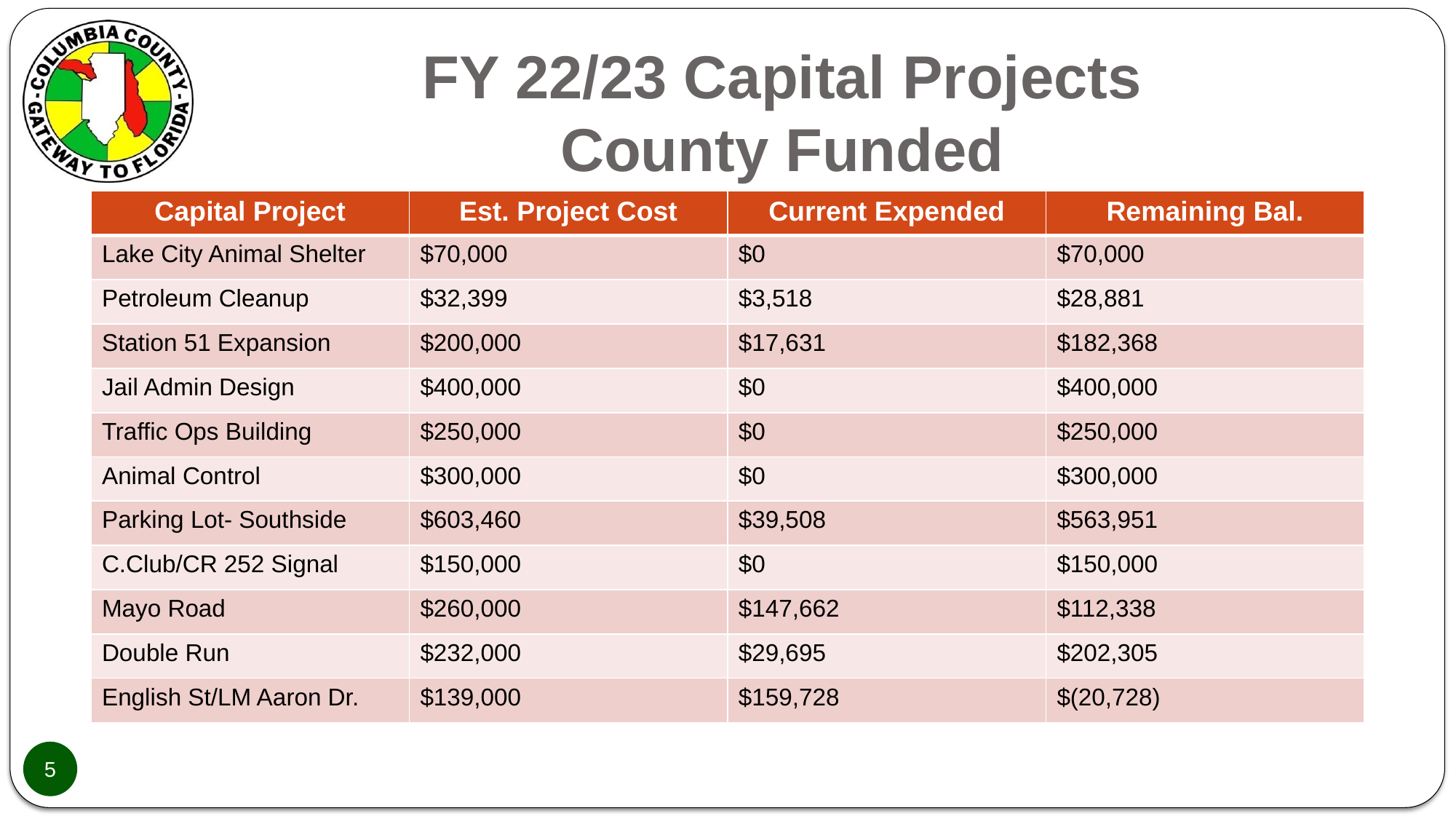

# FY 22/23 Capital Projects County Funded
| Capital Project | Est. Project Cost | Current Expended | Remaining Bal. |
| --- | --- | --- | --- |
| Lake City Animal Shelter | $70,000 | $0 | $70,000 |
| Petroleum Cleanup | $32,399 | $3,518 | $28,881 |
| Station 51 Expansion | $200,000 | $17,631 | $182,368 |
| Jail Admin Design | $400,000 | $0 | $400,000 |
| Traffic Ops Building | $250,000 | $0 | $250,000 |
| Animal Control | $300,000 | $0 | $300,000 |
| Parking Lot- Southside | $603,460 | $39,508 | $563,951 |
| C.Club/CR 252 Signal | $150,000 | $0 | $150,000 |
| Mayo Road | $260,000 | $147,662 | $112,338 |
| Double Run | $232,000 | $29,695 | $202,305 |
| English St/LM Aaron Dr. | $139,000 | $159,728 | $(20,728) |
5